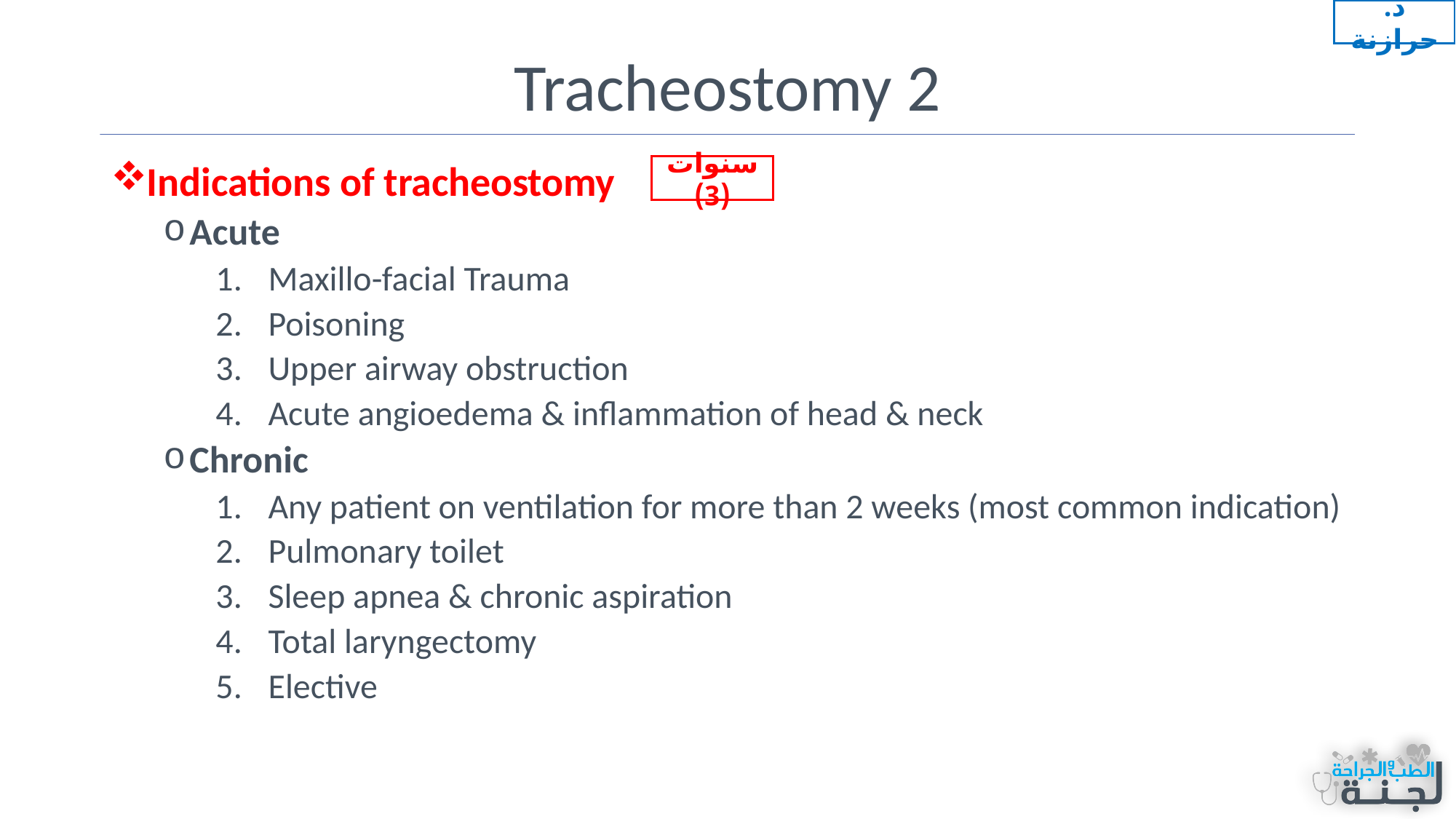

د. حرازنة
# Tracheostomy 2
Indications of tracheostomy
Acute
Maxillo-facial Trauma
Poisoning
Upper airway obstruction
Acute angioedema & inflammation of head & neck
Chronic
Any patient on ventilation for more than 2 weeks (most common indication)
Pulmonary toilet
Sleep apnea & chronic aspiration
Total laryngectomy
Elective
سنوات (3)